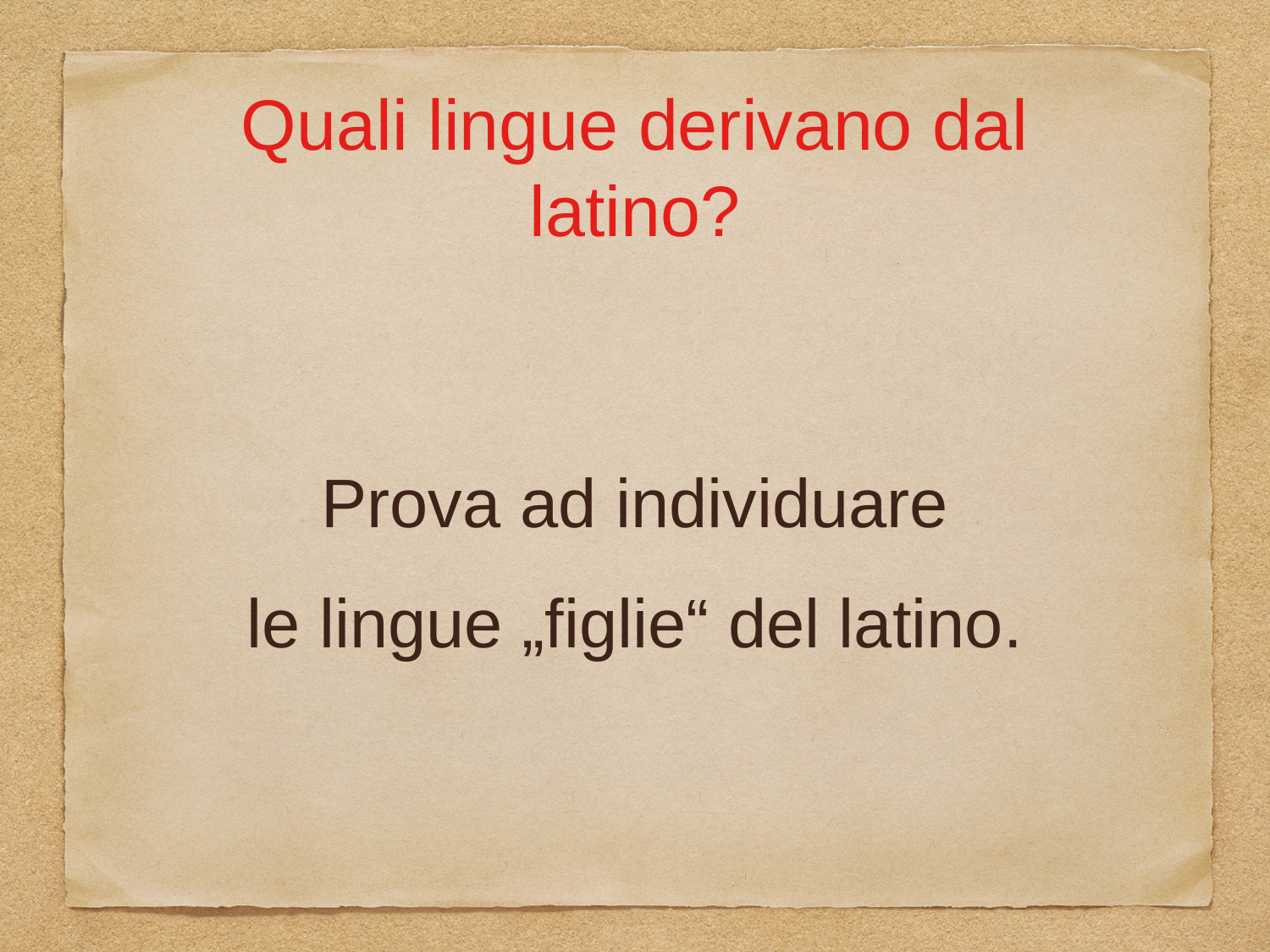

Quali lingue derivano dal latino?
Prova ad individuare
le lingue „figlie“ del latino.